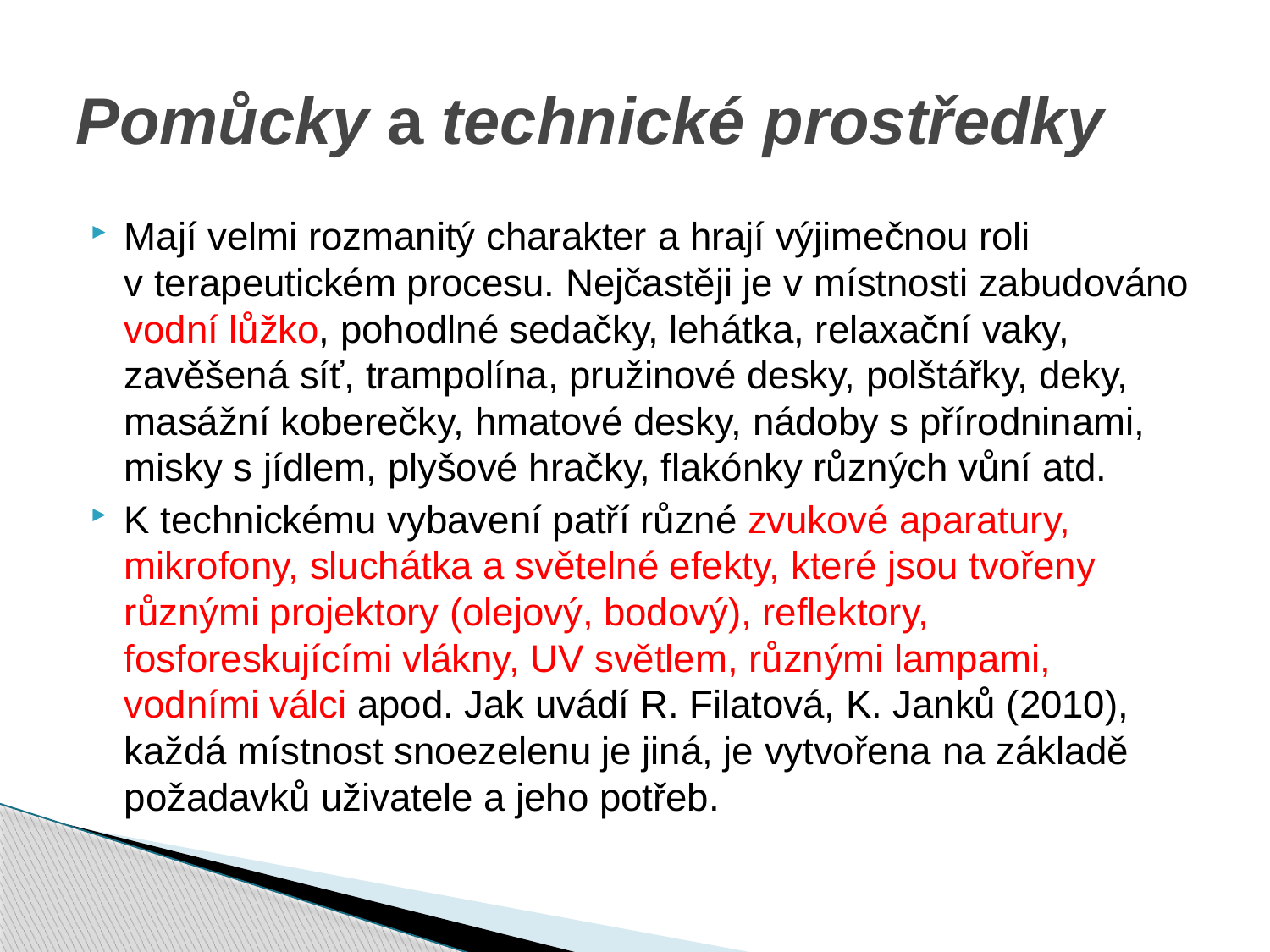

# Pomůcky a technické prostředky
Mají velmi rozmanitý charakter a hrají výjimečnou roli v terapeutickém procesu. Nejčastěji je v místnosti zabudováno vodní lůžko, pohodlné sedačky, lehátka, relaxační vaky, zavěšená síť, trampolína, pružinové desky, polštářky, deky, masážní koberečky, hmatové desky, nádoby s přírodninami, misky s jídlem, plyšové hračky, flakónky různých vůní atd.
K technickému vybavení patří různé zvukové aparatury, mikrofony, sluchátka a světelné efekty, které jsou tvořeny různými projektory (olejový, bodový), reflektory, fosforeskujícími vlákny, UV světlem, různými lampami, vodními válci apod. Jak uvádí R. Filatová, K. Janků (2010), každá místnost snoezelenu je jiná, je vytvořena na základě požadavků uživatele a jeho potřeb.